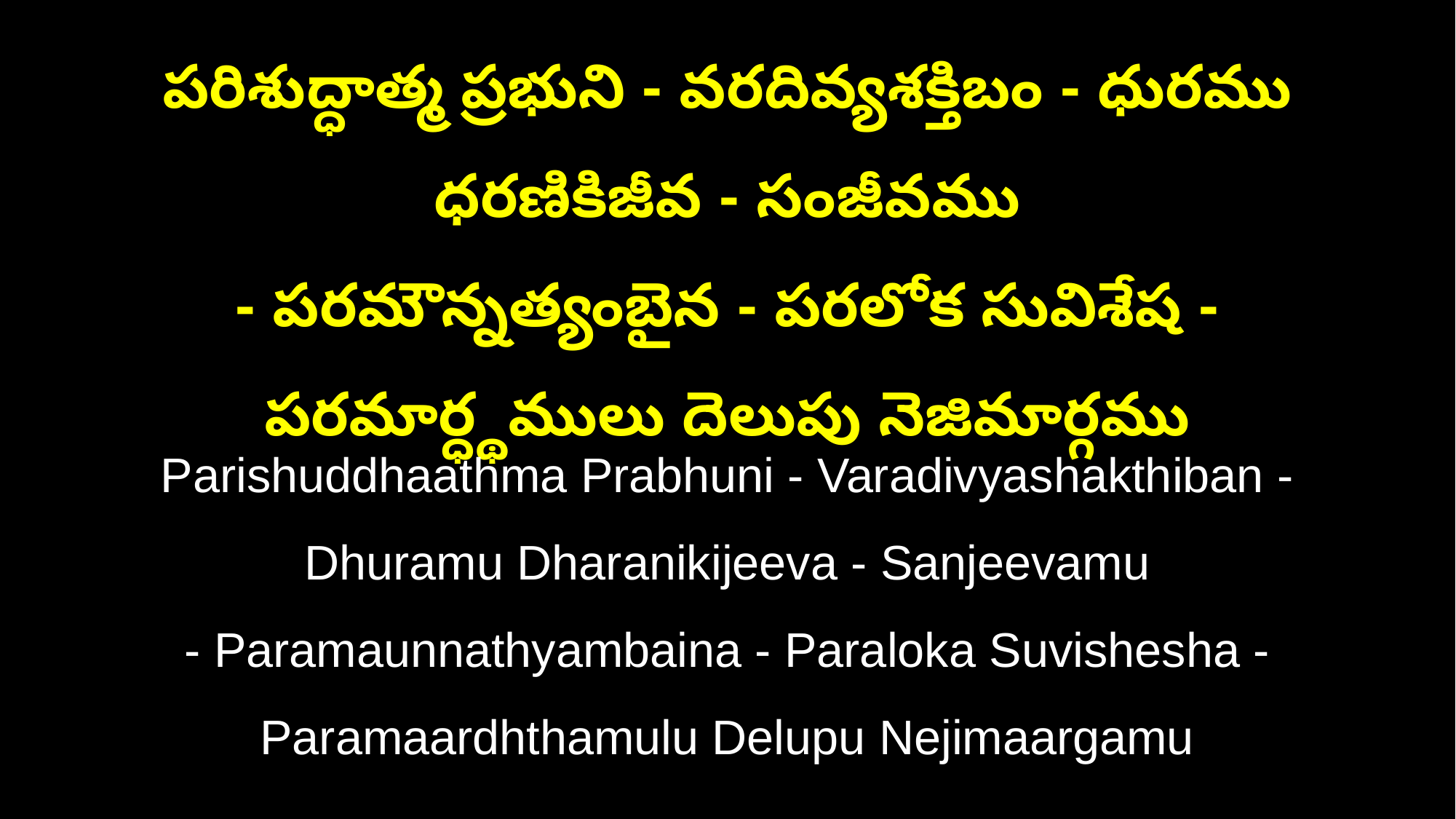

పరిశుద్ధాత్మ ప్రభుని - వరదివ్యశక్తిబం - ధురము ధరణికిజీవ - సంజీవము
- పరమౌన్నత్యంబైన - పరలోక సువిశేష - పరమార్ధ్థములు దెలుపు నెజిమార్గము
Parishuddhaathma Prabhuni - Varadivyashakthiban - Dhuramu Dharanikijeeva - Sanjeevamu
- Paramaunnathyambaina - Paraloka Suvishesha - Paramaardhthamulu Delupu Nejimaargamu